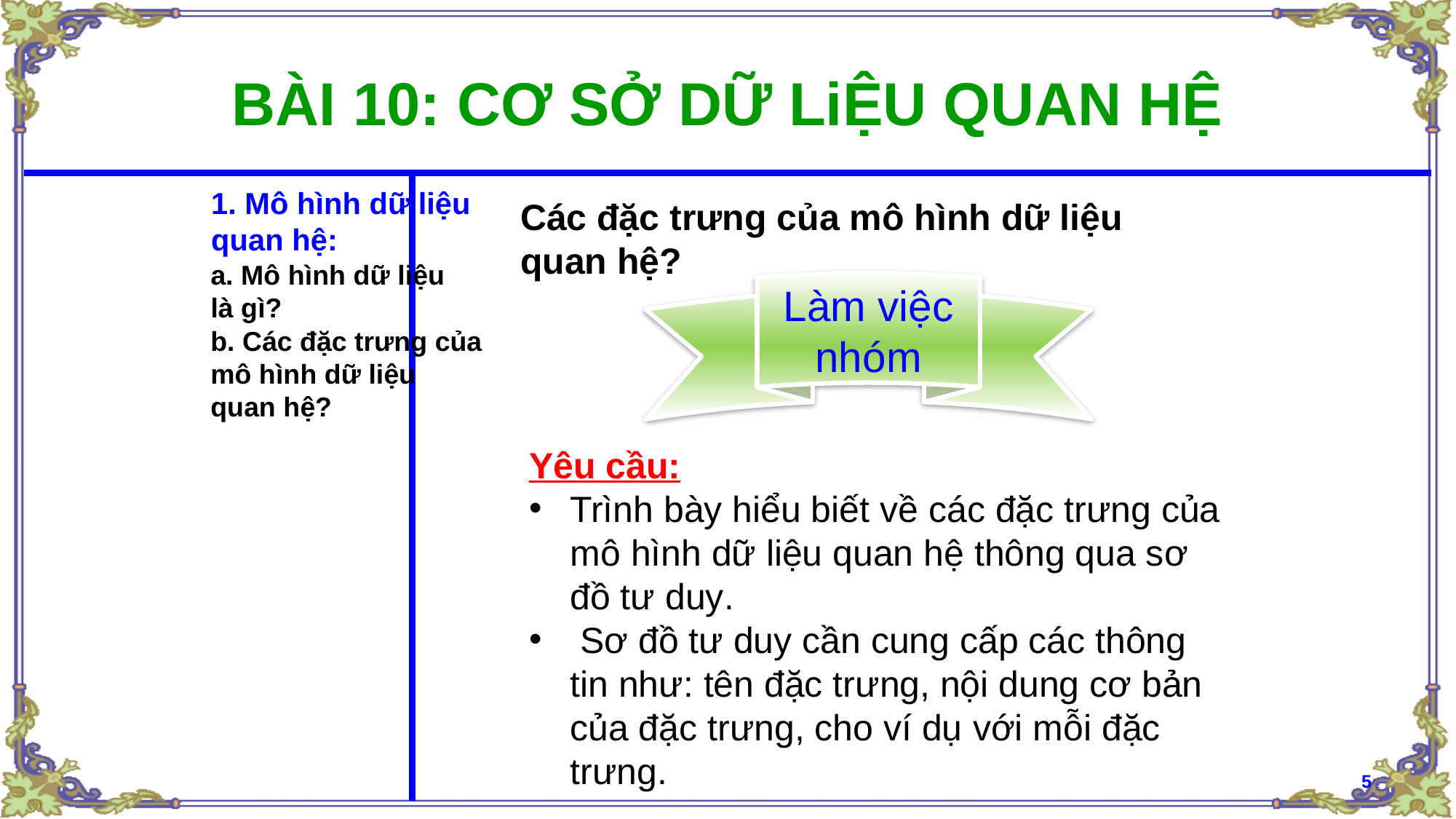

# BÀI 10: CƠ SỞ DỮ LiỆU QUAN HỆ
1. Mô hình dữ liệu
quan hệ:
Các đặc trưng của mô hình dữ liệu
quan hệ?
a. Mô hình dữ liệu
là gì?
Làm việc nhóm
b. Các đặc trưng của
mô hình dữ liệu
quan hệ?
Yêu cầu:
Trình bày hiểu biết về các đặc trưng của mô hình dữ liệu quan hệ thông qua sơ đồ tư duy.
 Sơ đồ tư duy cần cung cấp các thông tin như: tên đặc trưng, nội dung cơ bản của đặc trưng, cho ví dụ với mỗi đặc trưng.
5